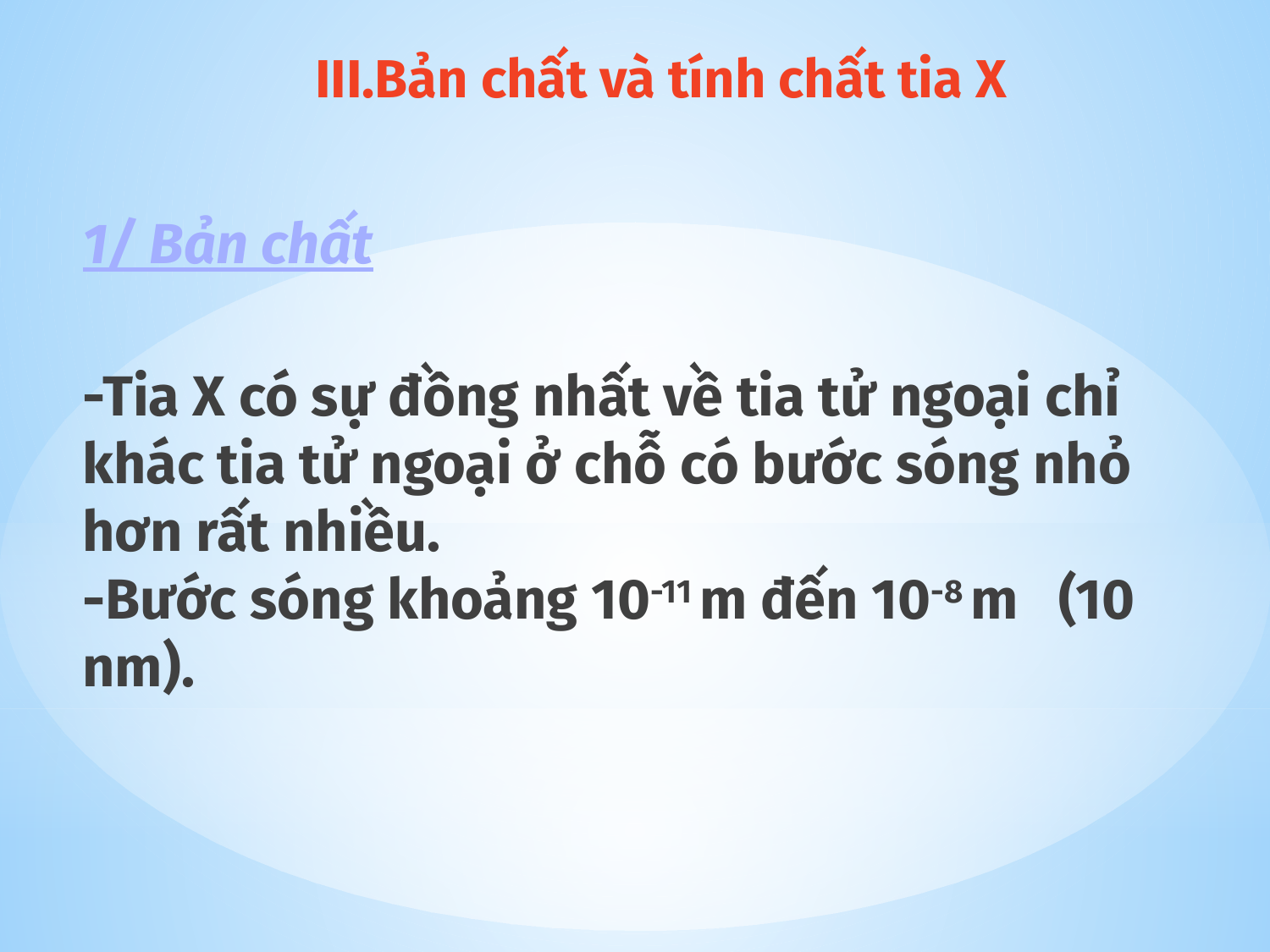

# III.Bản chất và tính chất tia X
1/ Bản chất
-Tia X có sự đồng nhất về tia tử ngoại chỉ khác tia tử ngoại ở chỗ có bước sóng nhỏ hơn rất nhiều.
-Bước sóng khoảng 10-11 m đến 10-8 m   (10 nm).